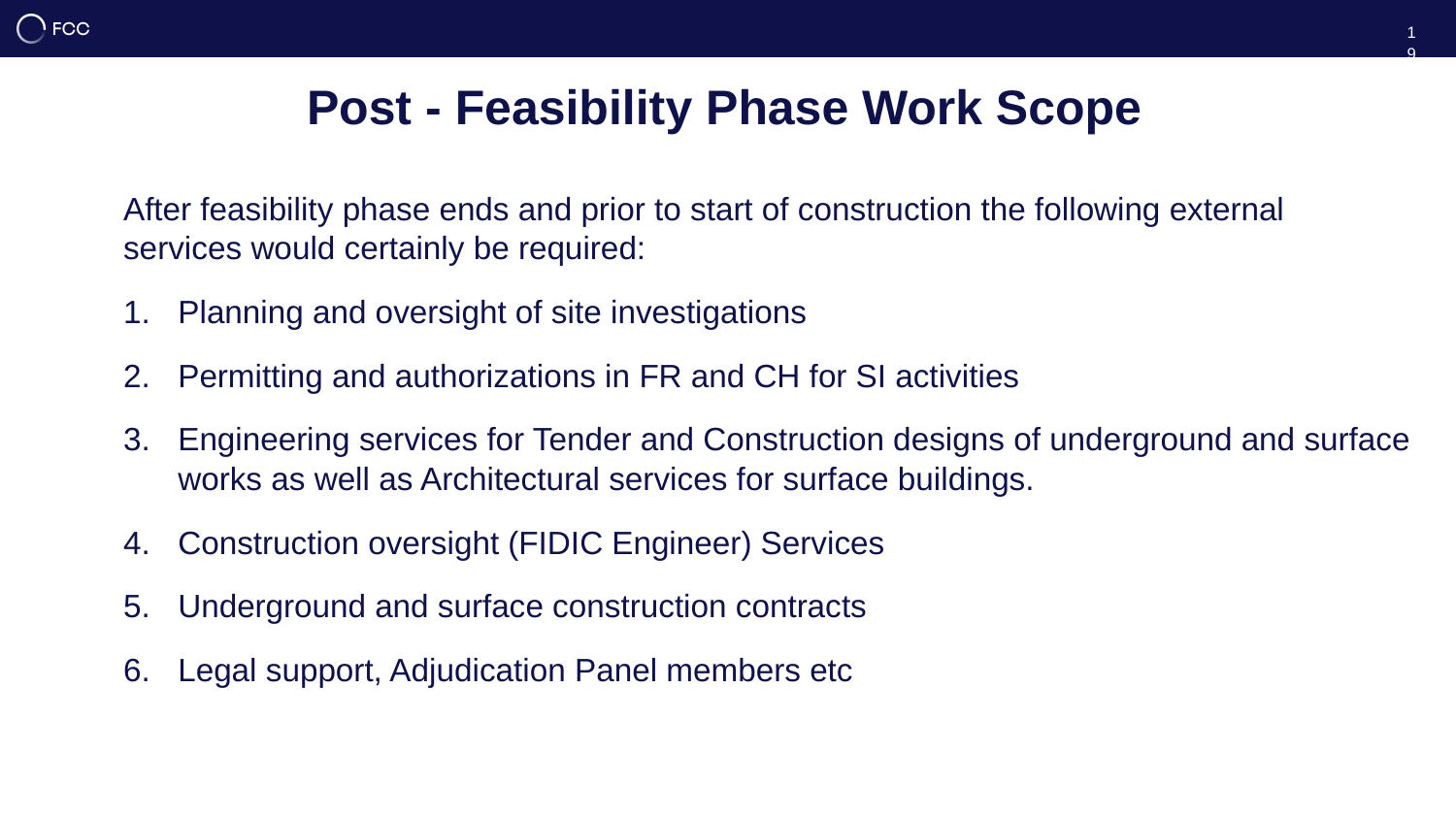

19
# Post - Feasibility Phase Work Scope
After feasibility phase ends and prior to start of construction the following external services would certainly be required:
Planning and oversight of site investigations
Permitting and authorizations in FR and CH for SI activities
Engineering services for Tender and Construction designs of underground and surface works as well as Architectural services for surface buildings.
Construction oversight (FIDIC Engineer) Services
Underground and surface construction contracts
Legal support, Adjudication Panel members etc